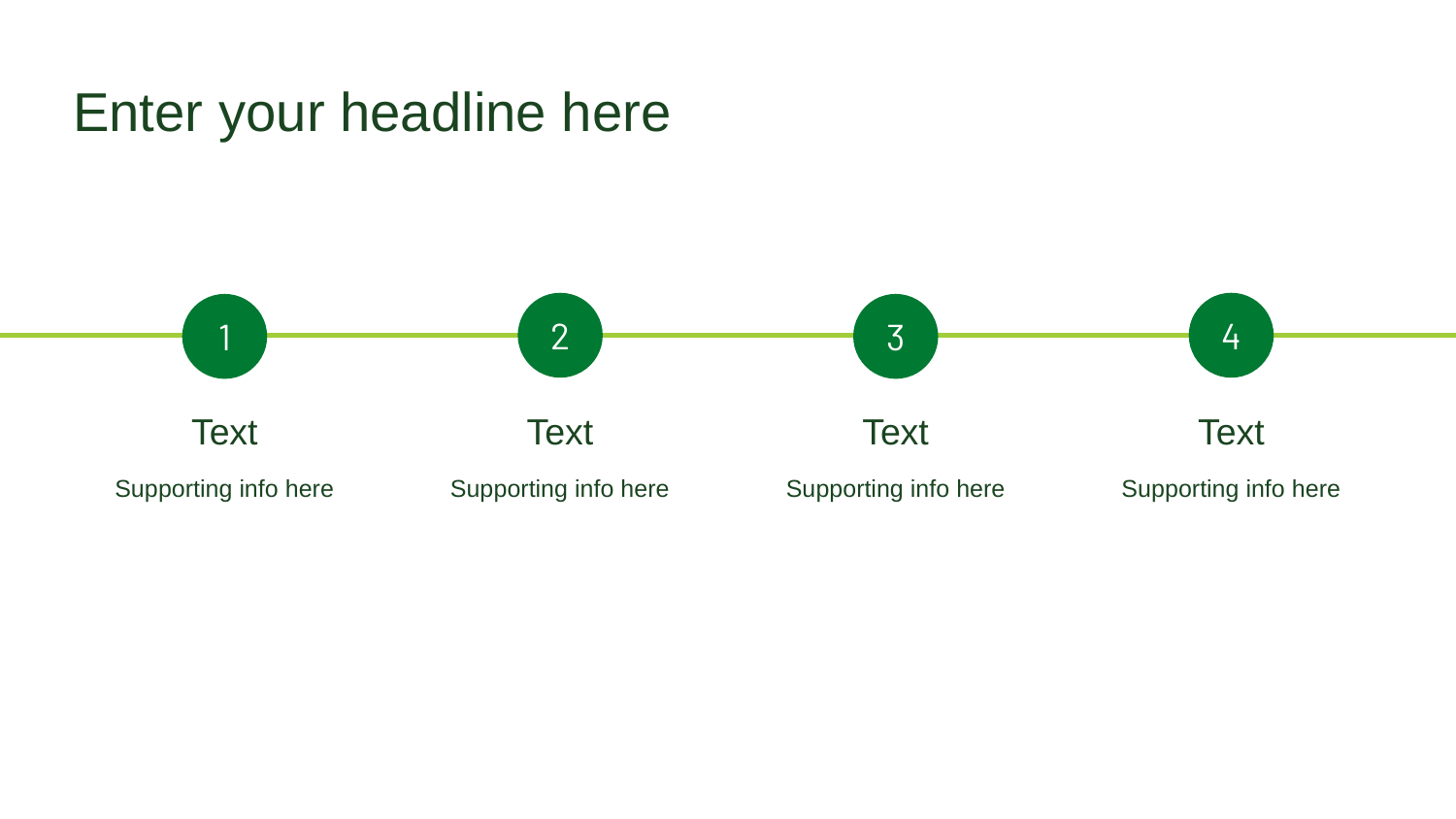

Enter your headline here

2
4
1
3
Text
Text
Text
Text
Supporting info here
Supporting info here
Supporting info here
Supporting info here